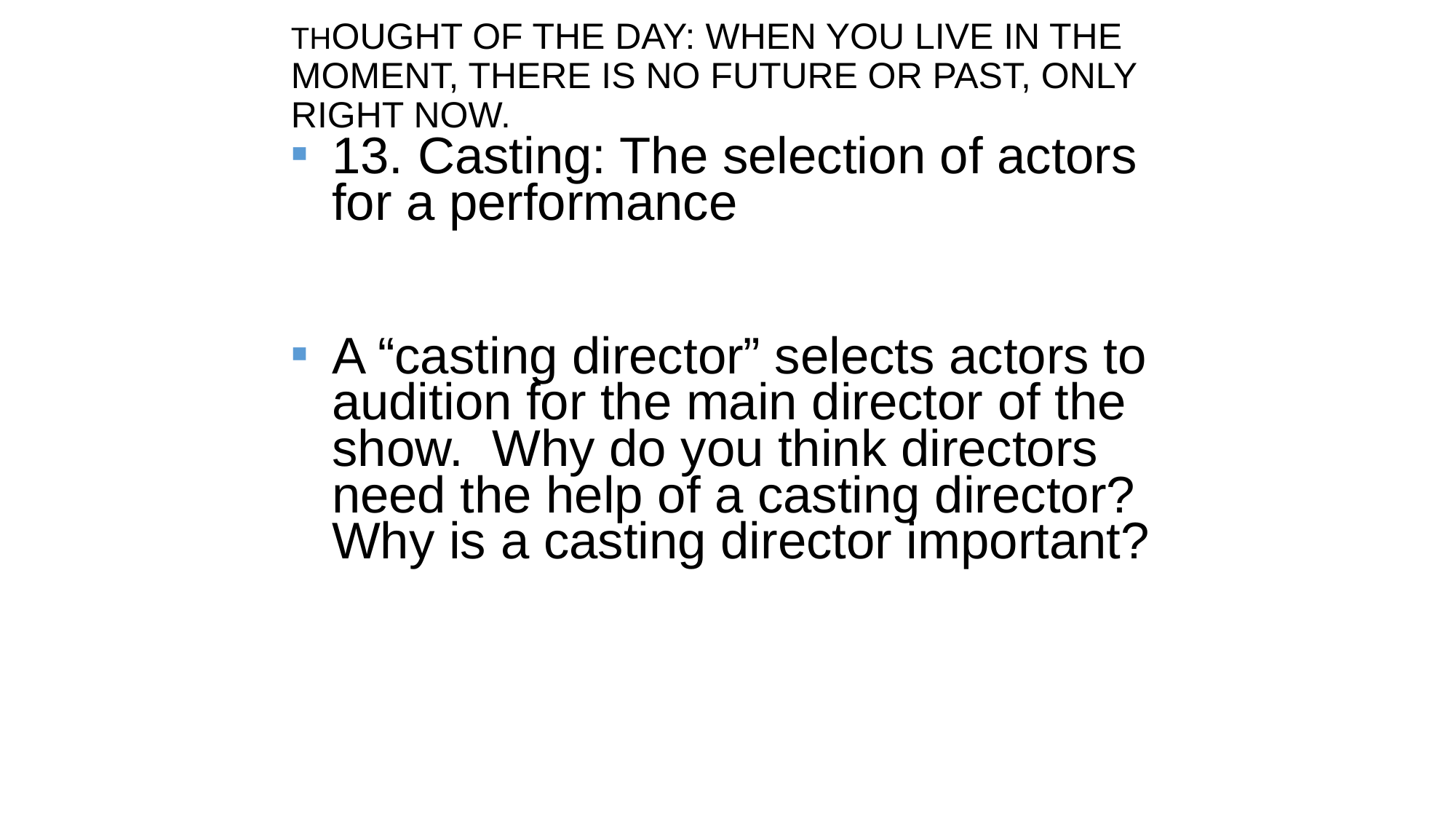

# THOUGHT OF THE DAY: WHEN YOU LIVE IN THE MOMENT, THERE IS NO FUTURE OR PAST, ONLY RIGHT NOW.
13. Casting: The selection of actors for a performance

A “casting director” selects actors to audition for the main director of the show.  Why do you think directors need the help of a casting director?  Why is a casting director important?